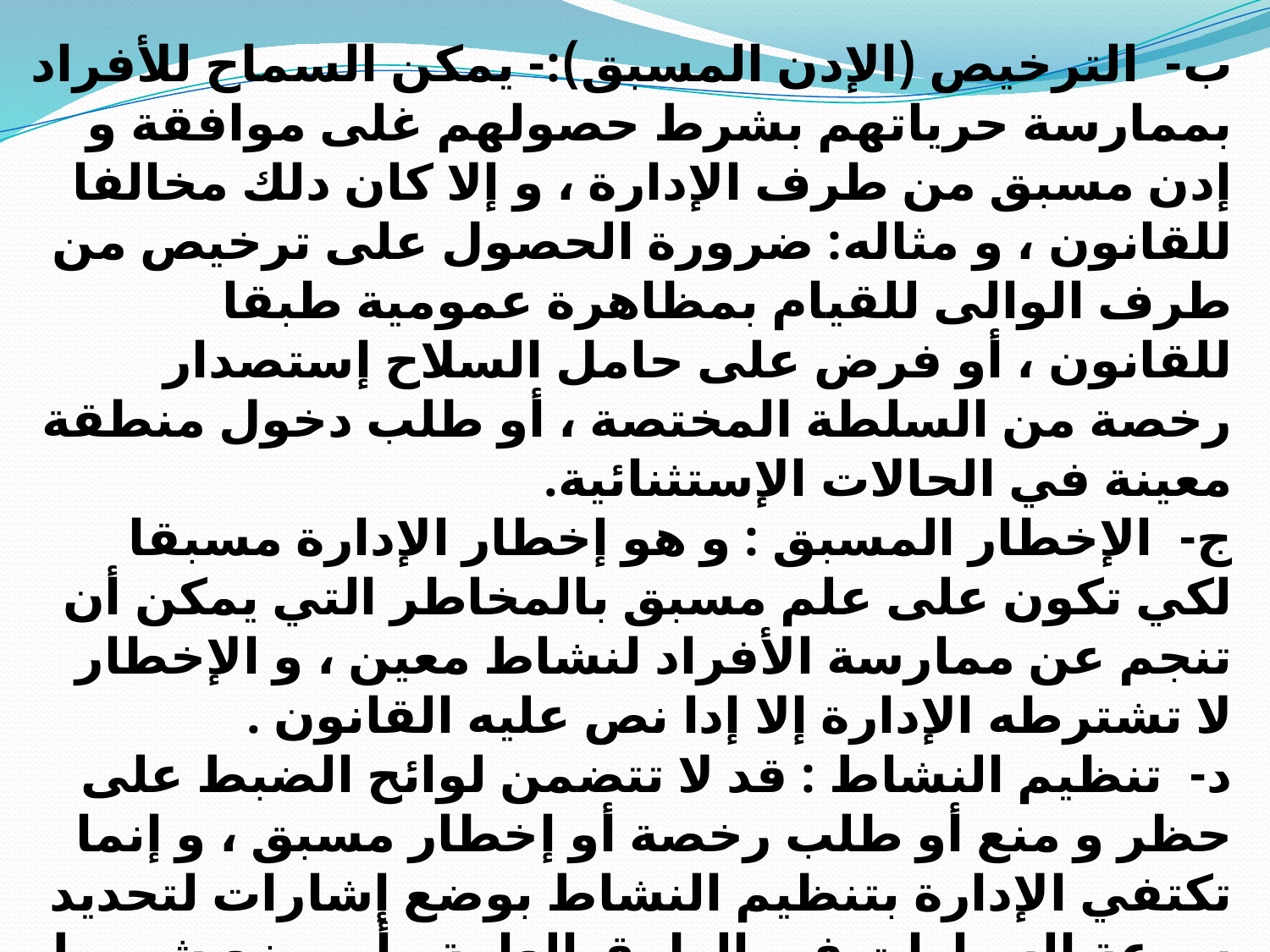

ب-  الترخيص (الإدن المسبق):- يمكن السماح للأفراد بممارسة حرياتهم بشرط حصولهم غلى موافقة و إدن مسبق من طرف الإدارة ، و إلا كان دلك مخالفا للقانون ، و مثاله: ضرورة الحصول على ترخيص من طرف الوالى للقيام بمظاهرة عمومية طبقا للقانون ، أو فرض على حامل السلاح إستصدار رخصة من السلطة المختصة ، أو طلب دخول منطقة معينة في الحالات الإستثنائية.
ج-  الإخطار المسبق : و هو إخطار الإدارة مسبقا لكي تكون على علم مسبق بالمخاطر التي يمكن أن تنجم عن ممارسة الأفراد لنشاط معين ، و الإخطار لا تشترطه الإدارة إلا إدا نص عليه القانون .
د-  تنظيم النشاط : قد لا تتضمن لوائح الضبط على حظر و منع أو طلب رخصة أو إخطار مسبق ، و إنما تكتفي الإدارة بتنظيم النشاط بوضع إشارات لتحديد سرعة السيارات في الطرق العامة ، أو وضع شروط لإستغلال مقهى أنترنيت مثلا ، ...